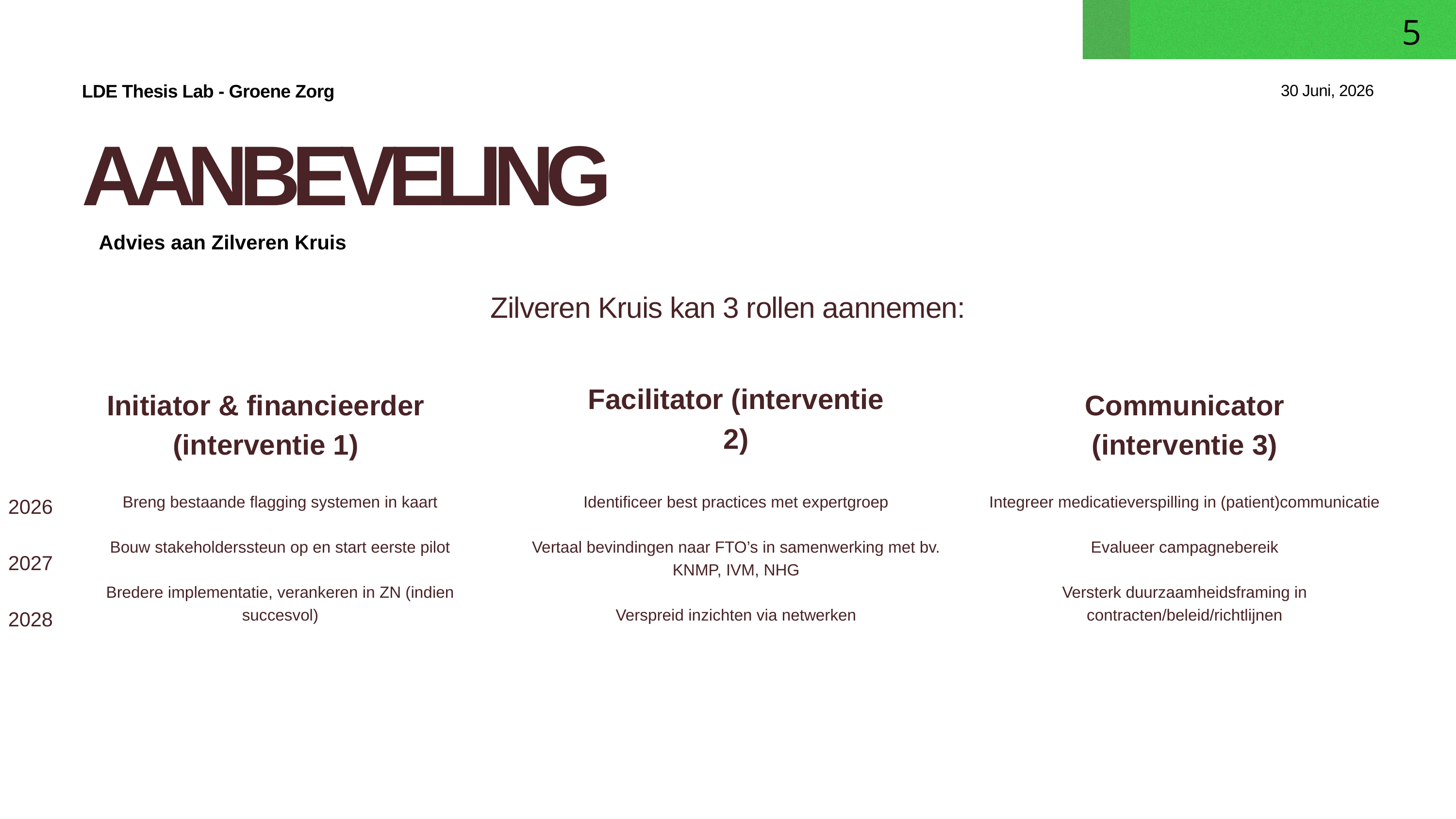

5
LDE Thesis Lab - Groene Zorg
30 Juni, 2026
AANBEVELING
Advies aan Zilveren Kruis
Zilveren Kruis kan 3 rollen aannemen:
Facilitator (interventie 2)
Initiator & financieerder (interventie 1)
Communicator (interventie 3)
Breng bestaande flagging systemen in kaart

Bouw stakeholderssteun op en start eerste pilot

Bredere implementatie, verankeren in ZN (indien succesvol)
Identificeer best practices met expertgroep

Vertaal bevindingen naar FTO’s in samenwerking met bv. KNMP, IVM, NHG

Verspreid inzichten via netwerken
Integreer medicatieverspilling in (patient)communicatie

Evalueer campagnebereik

Versterk duurzaamheidsframing in contracten/beleid/richtlijnen
2026

2027

2028